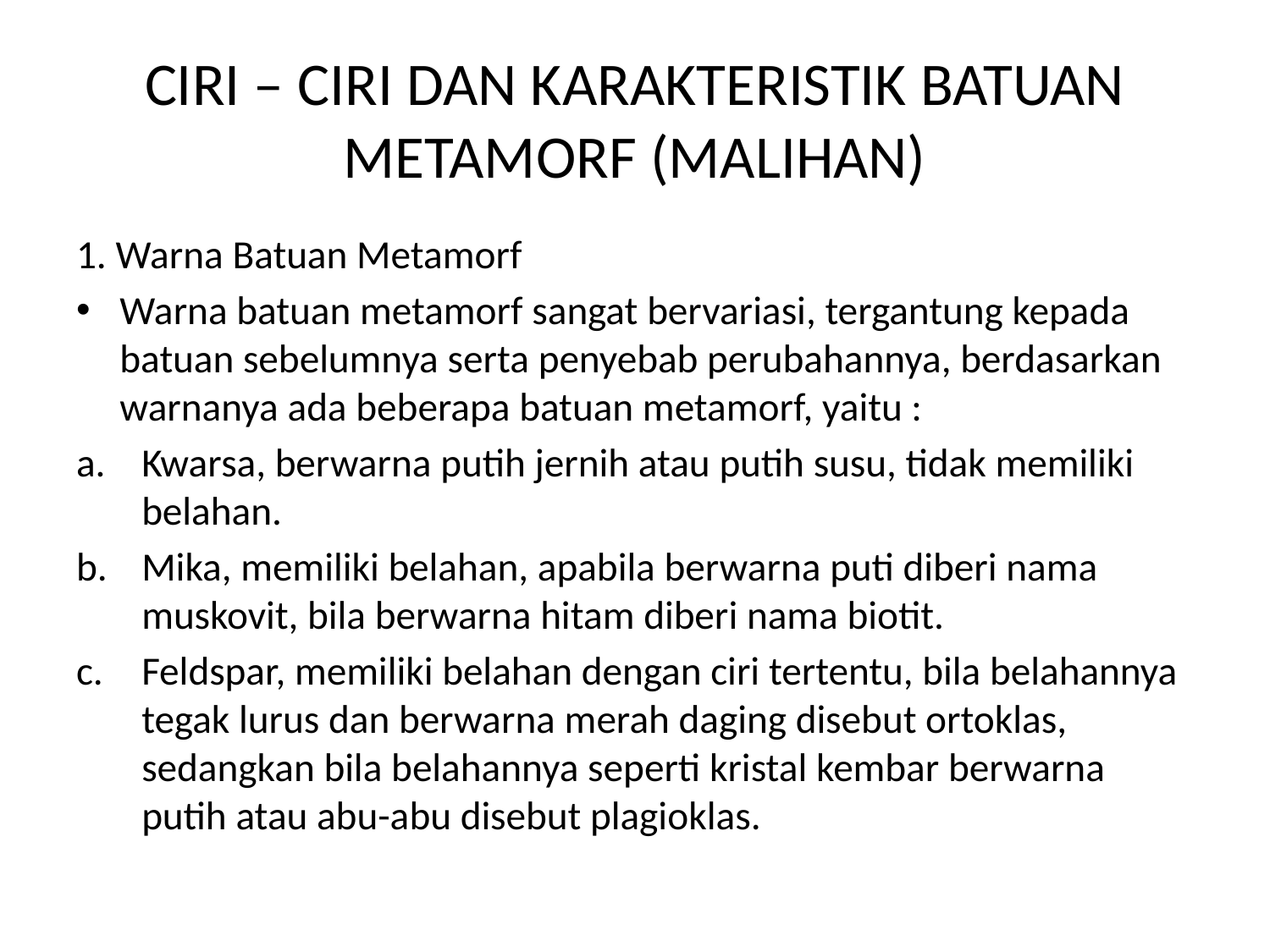

# CIRI – CIRI DAN KARAKTERISTIK BATUAN METAMORF (MALIHAN)
1. Warna Batuan Metamorf
Warna batuan metamorf sangat bervariasi, tergantung kepada batuan sebelumnya serta penyebab perubahannya, berdasarkan warnanya ada beberapa batuan metamorf, yaitu :
Kwarsa, berwarna putih jernih atau putih susu, tidak memiliki belahan.
Mika, memiliki belahan, apabila berwarna puti diberi nama muskovit, bila berwarna hitam diberi nama biotit.
Feldspar, memiliki belahan dengan ciri tertentu, bila belahannya tegak lurus dan berwarna merah daging disebut ortoklas, sedangkan bila belahannya seperti kristal kembar berwarna putih atau abu-abu disebut plagioklas.